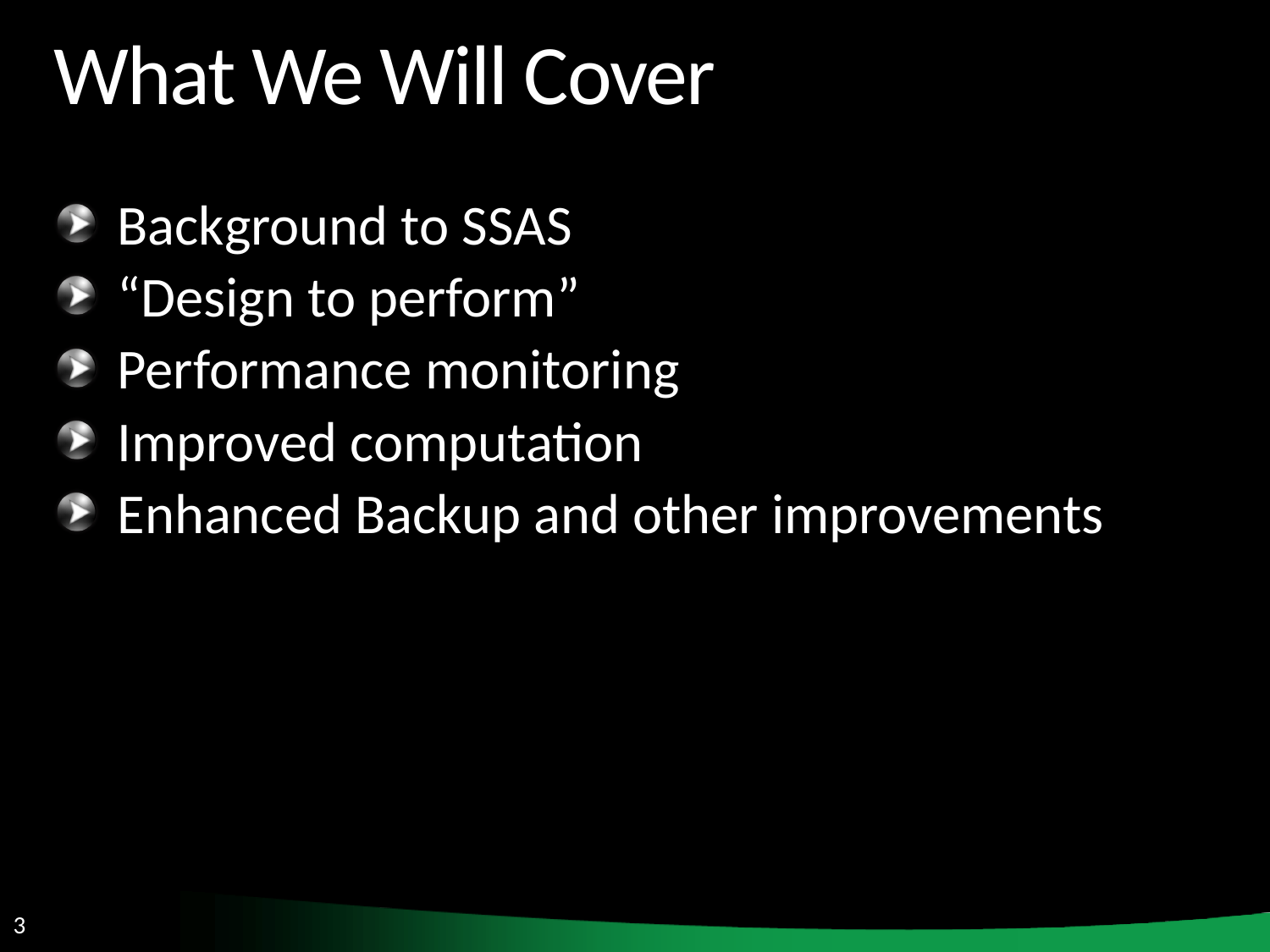

# What We Will Cover
Background to SSAS
“Design to perform”
Performance monitoring
Improved computation
Enhanced Backup and other improvements